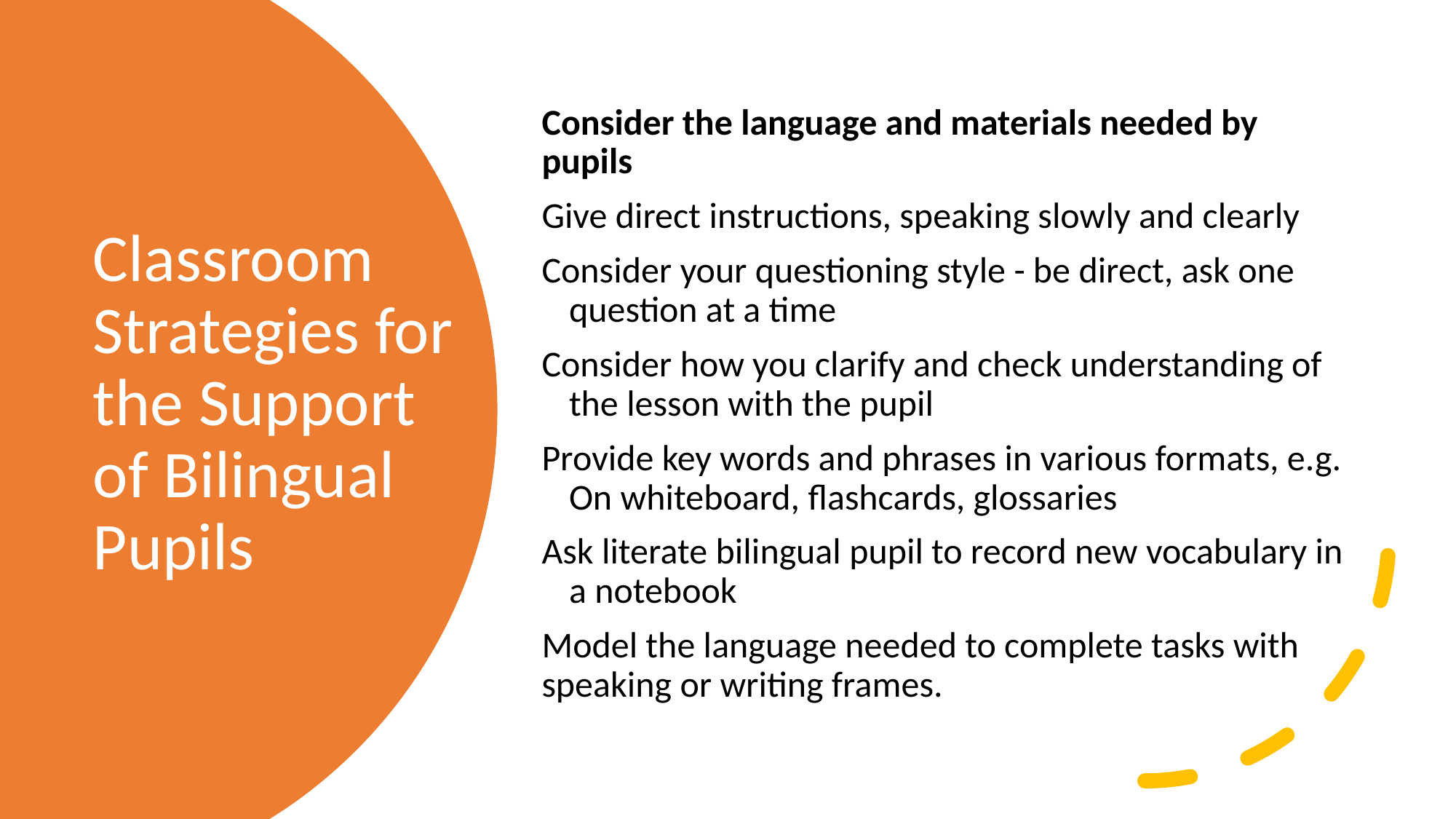

Consider the language and materials needed by pupils
Give direct instructions, speaking slowly and clearly
Consider your questioning style - be direct, ask one question at a time
Consider how you clarify and check understanding of the lesson with the pupil
Provide key words and phrases in various formats, e.g. On whiteboard, flashcards, glossaries
Ask literate bilingual pupil to record new vocabulary in a notebook
Model the language needed to complete tasks with speaking or writing frames.
# Classroom Strategies for the Support of Bilingual Pupils